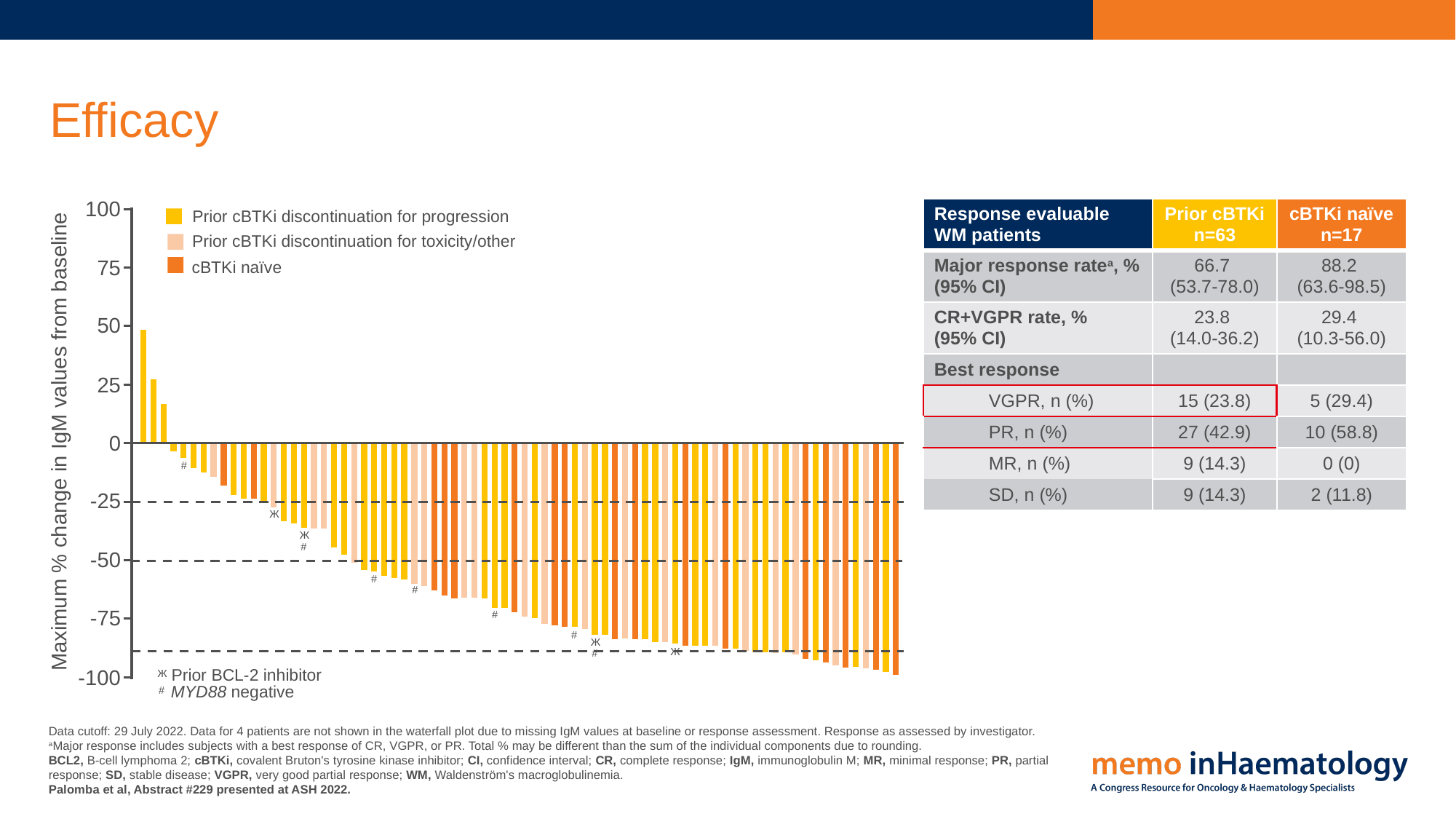

# Efficacy
100
| Response evaluable WM patients | Prior cBTKi n=63 | cBTKi naïve n=17 |
| --- | --- | --- |
| Major response ratea, % (95% CI) | 66.7 (53.7-78.0) | 88.2 (63.6-98.5) |
| CR+VGPR rate, % (95% CI) | 23.8 (14.0-36.2) | 29.4 (10.3-56.0) |
| Best response |  |  |
| VGPR, n (%) | 15 (23.8) | 5 (29.4) |
| PR, n (%) | 27 (42.9) | 10 (58.8) |
| MR, n (%) | 9 (14.3) | 0 (0) |
| SD, n (%) | 9 (14.3) | 2 (11.8) |
Prior cBTKi discontinuation for progression

Prior cBTKi discontinuation for toxicity/other

75
cBTKi naïve

50
25
Maximum % change in IgM values from baseline
0
#
-25
Ж
Ж
#
-50
#
#
-75
#
#
Ж
Ж
#
-100
Prior BCL-2 inhibitor
Ж
MYD88 negative
#
Data cutoff: 29 July 2022. Data for 4 patients are not shown in the waterfall plot due to missing IgM values at baseline or response assessment. Response as assessed by investigator. aMajor response includes subjects with a best response of CR, VGPR, or PR. Total % may be different than the sum of the individual components due to rounding.
BCL2, B-cell lymphoma 2; cBTKi, covalent Bruton's tyrosine kinase inhibitor; CI, confidence interval; CR, complete response; IgM, immunoglobulin M; MR, minimal response; PR, partial response; SD, stable disease; VGPR, very good partial response; WM, Waldenström's macroglobulinemia.
Palomba et al, Abstract #229 presented at ASH 2022.